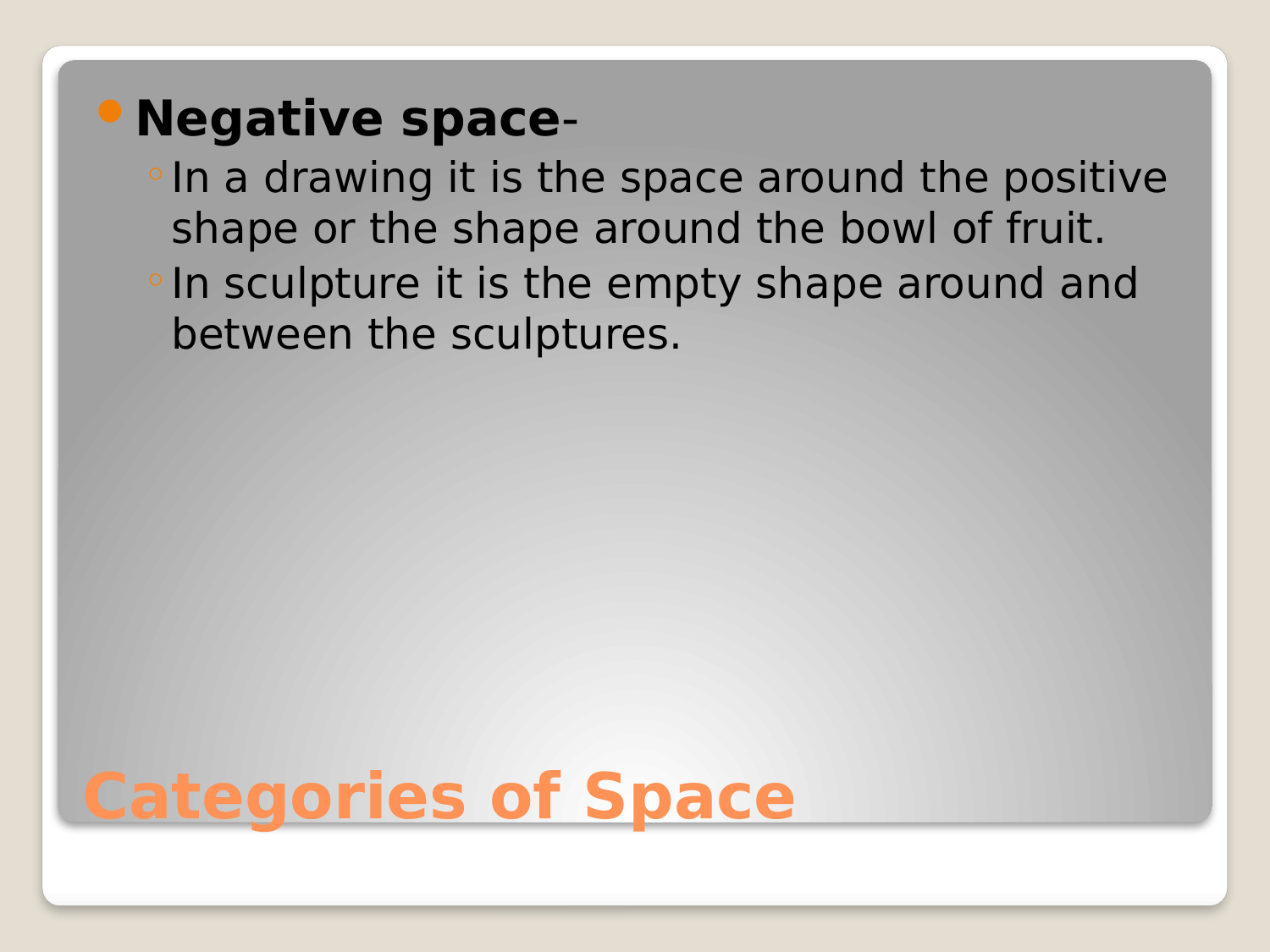

Negative space-
In a drawing it is the space around the positive shape or the shape around the bowl of fruit.
In sculpture it is the empty shape around and between the sculptures.
# Categories of Space